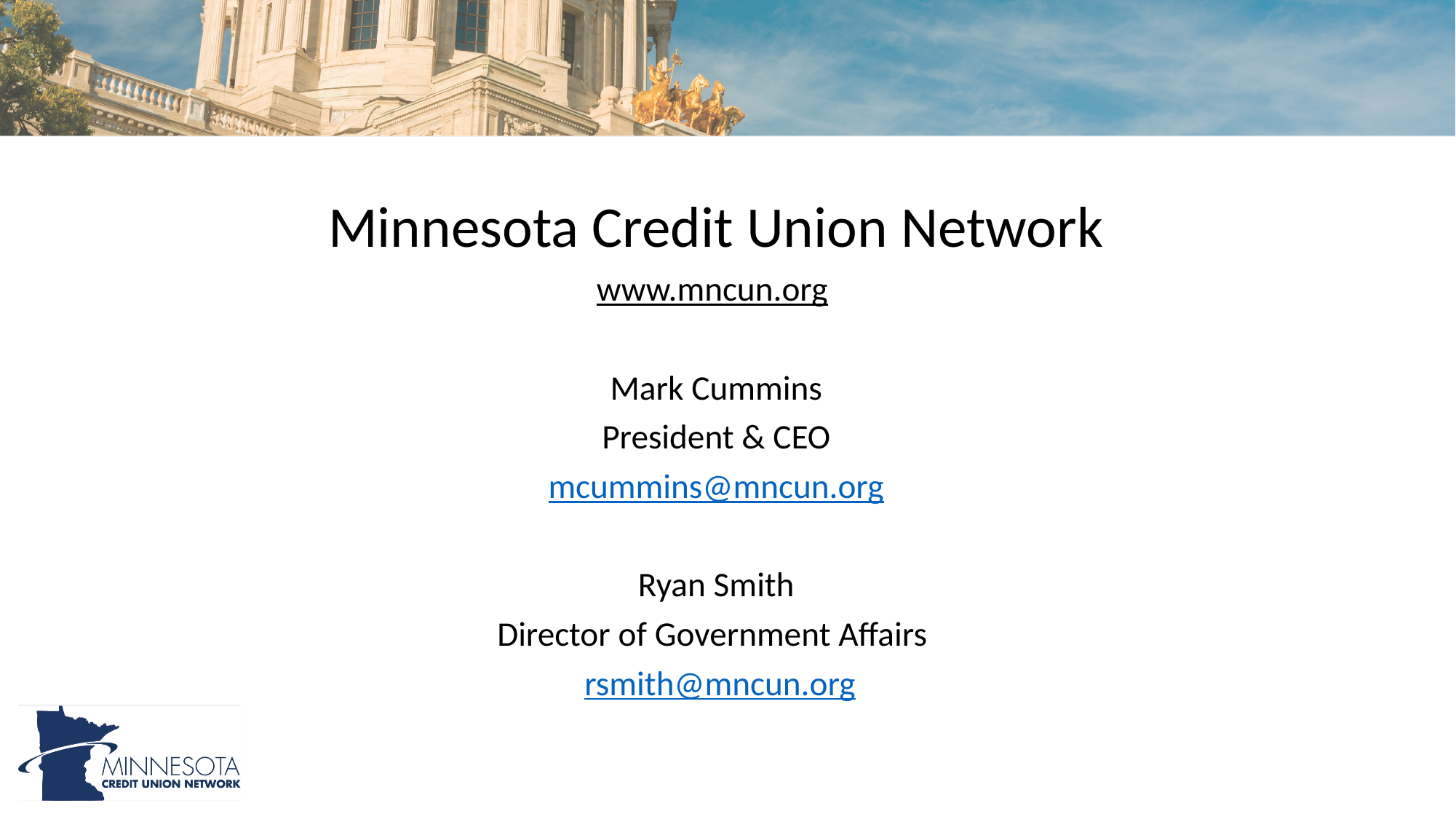

Minnesota Credit Union Network
www.mncun.org

Mark Cummins
President & CEO
mcummins@mncun.org

Ryan Smith
Director of Government Affairs
 rsmith@mncun.org